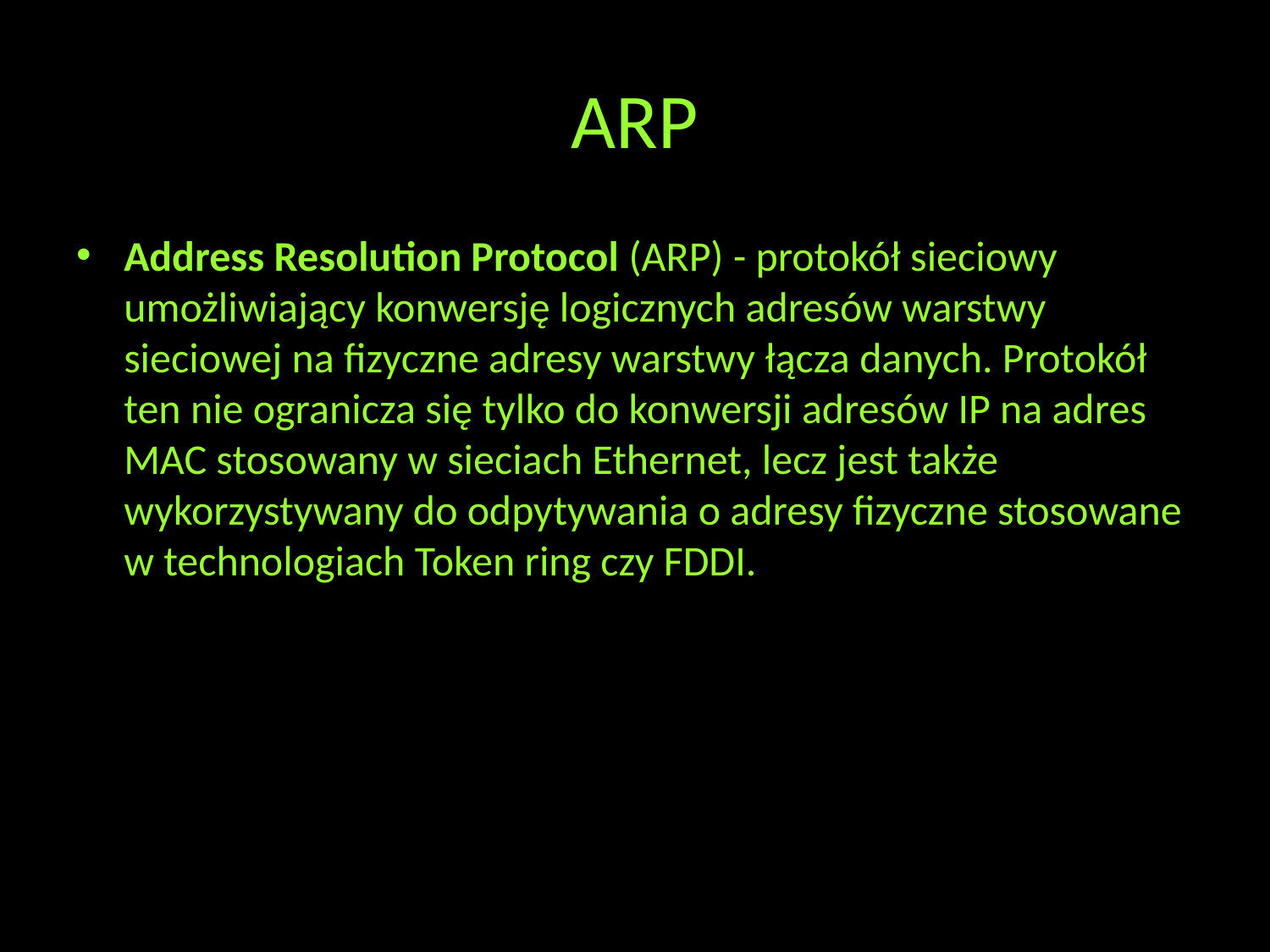

# ARP
Address Resolution Protocol (ARP) - protokół sieciowy umożliwiający konwersję logicznych adresów warstwy sieciowej na fizyczne adresy warstwy łącza danych. Protokół ten nie ogranicza się tylko do konwersji adresów IP na adres MAC stosowany w sieciach Ethernet, lecz jest także wykorzystywany do odpytywania o adresy fizyczne stosowane w technologiach Token ring czy FDDI.